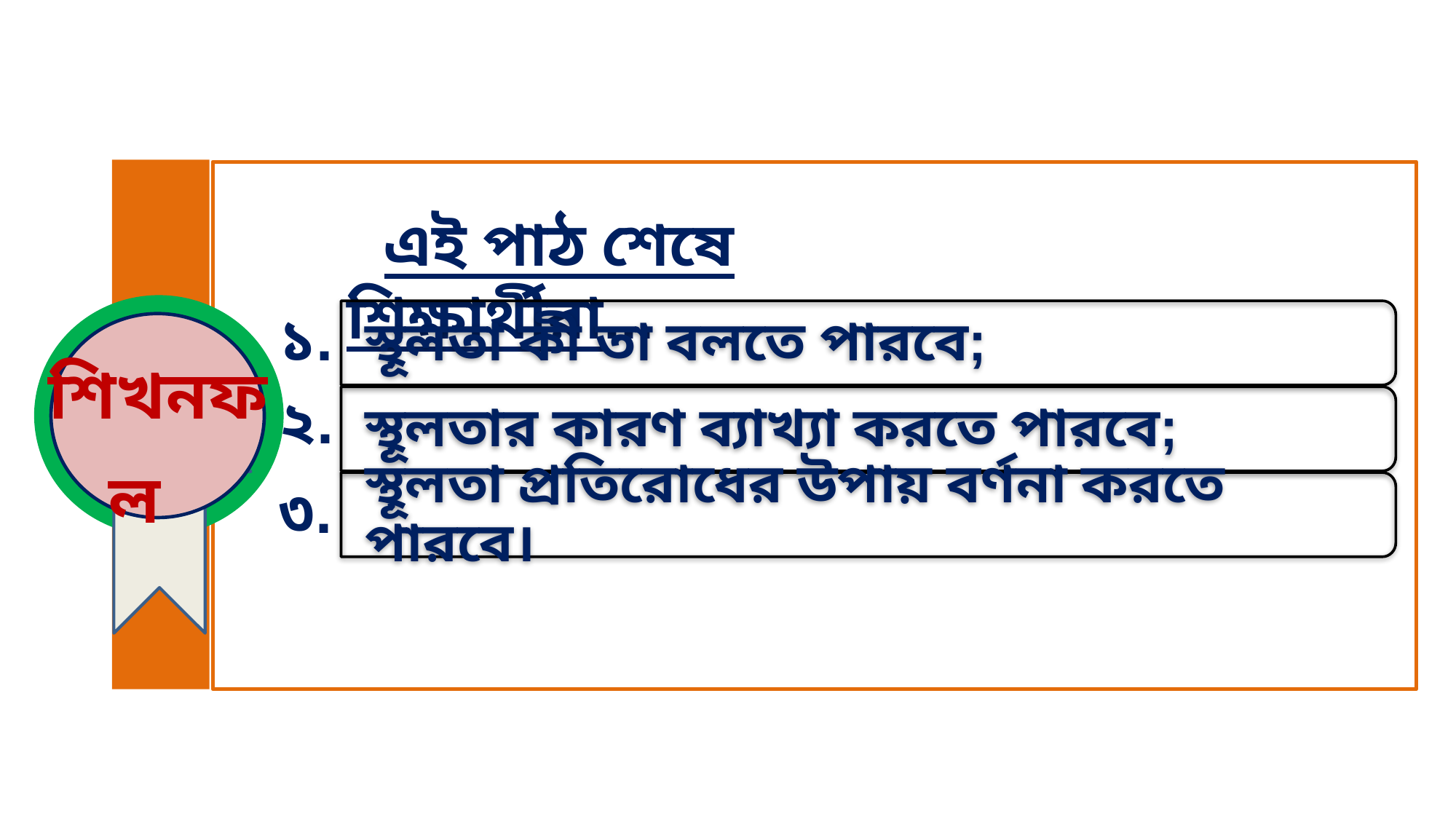

এই পাঠ শেষে শিক্ষার্থীরা...
স্থূলতা কী তা বলতে পারবে;
স্থূলতার কারণ ব্যাখ্যা করতে পারবে;
স্থূলতা প্রতিরোধের উপায় বর্ণনা করতে পারবে।

১.

শিখনফল
২.

৩.